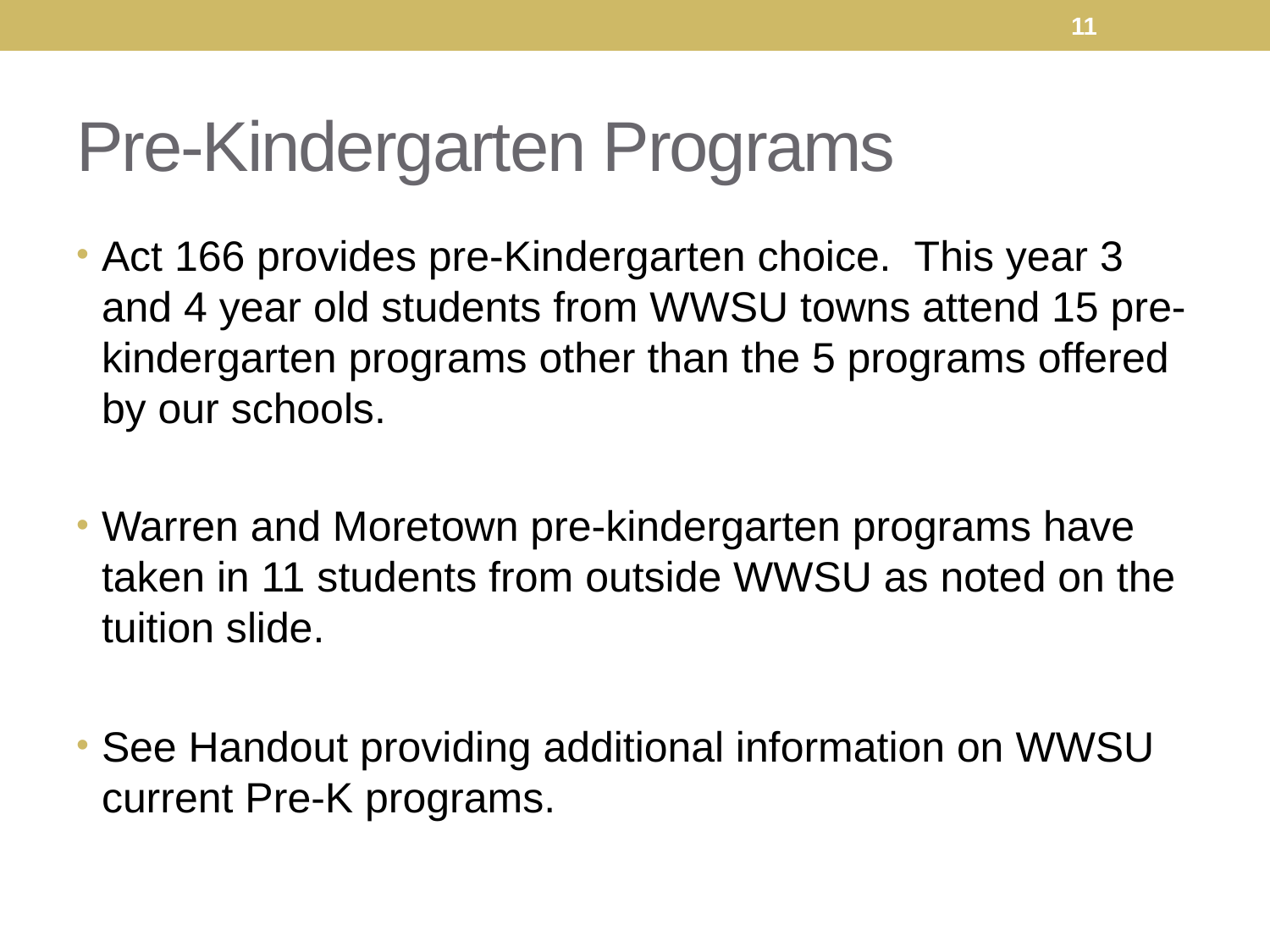

11
# Pre-Kindergarten Programs
Act 166 provides pre-Kindergarten choice.  This year 3 and 4 year old students from WWSU towns attend 15 pre-kindergarten programs other than the 5 programs offered by our schools.

Warren and Moretown pre-kindergarten programs have taken in 11 students from outside WWSU as noted on the tuition slide.

See Handout providing additional information on WWSU current Pre-K programs.